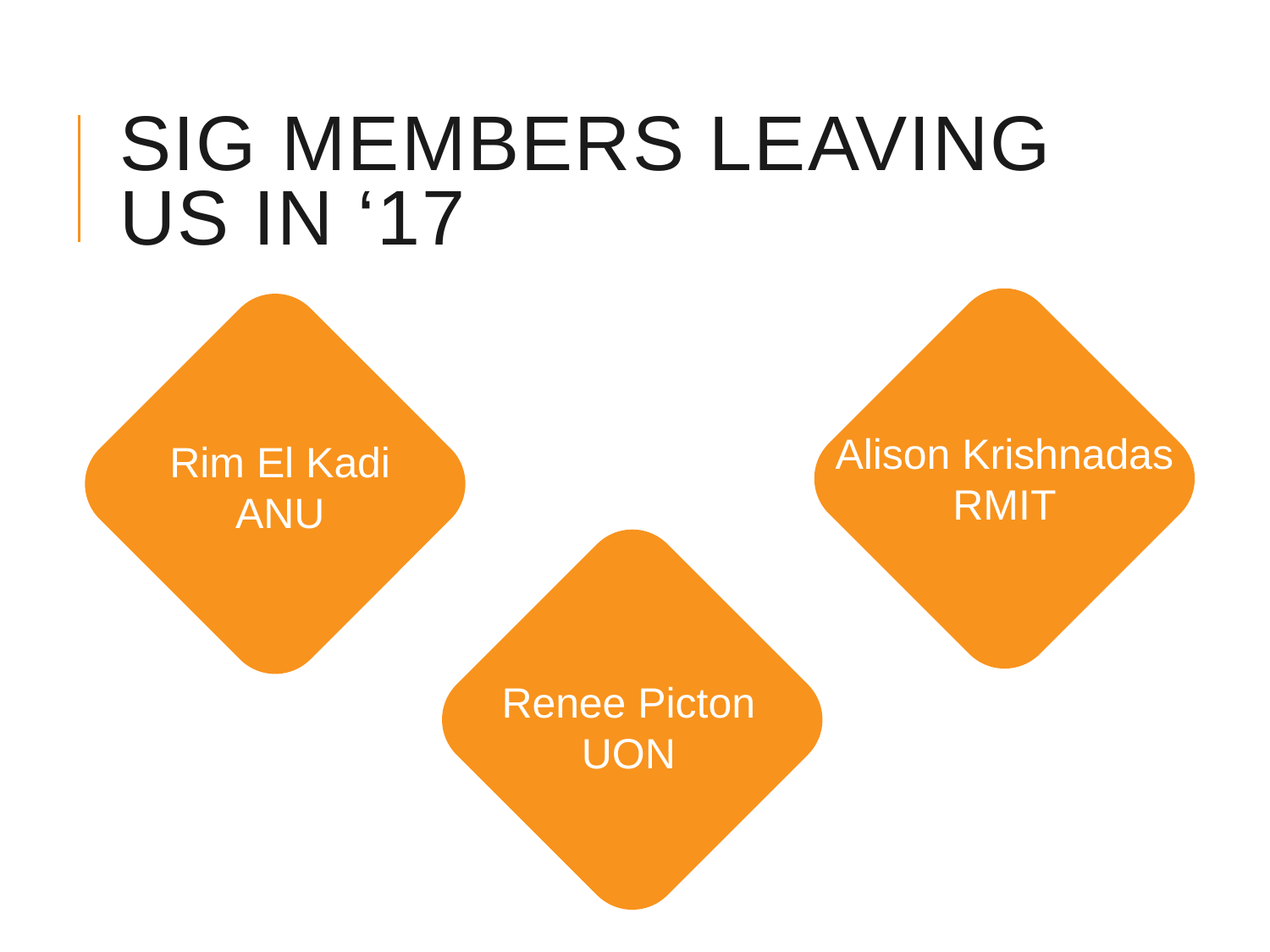

# SIG Members leaving us in ‘17

Alison Krishnadas
RMIT
Rim El Kadi
ANU

Renee Picton
UON